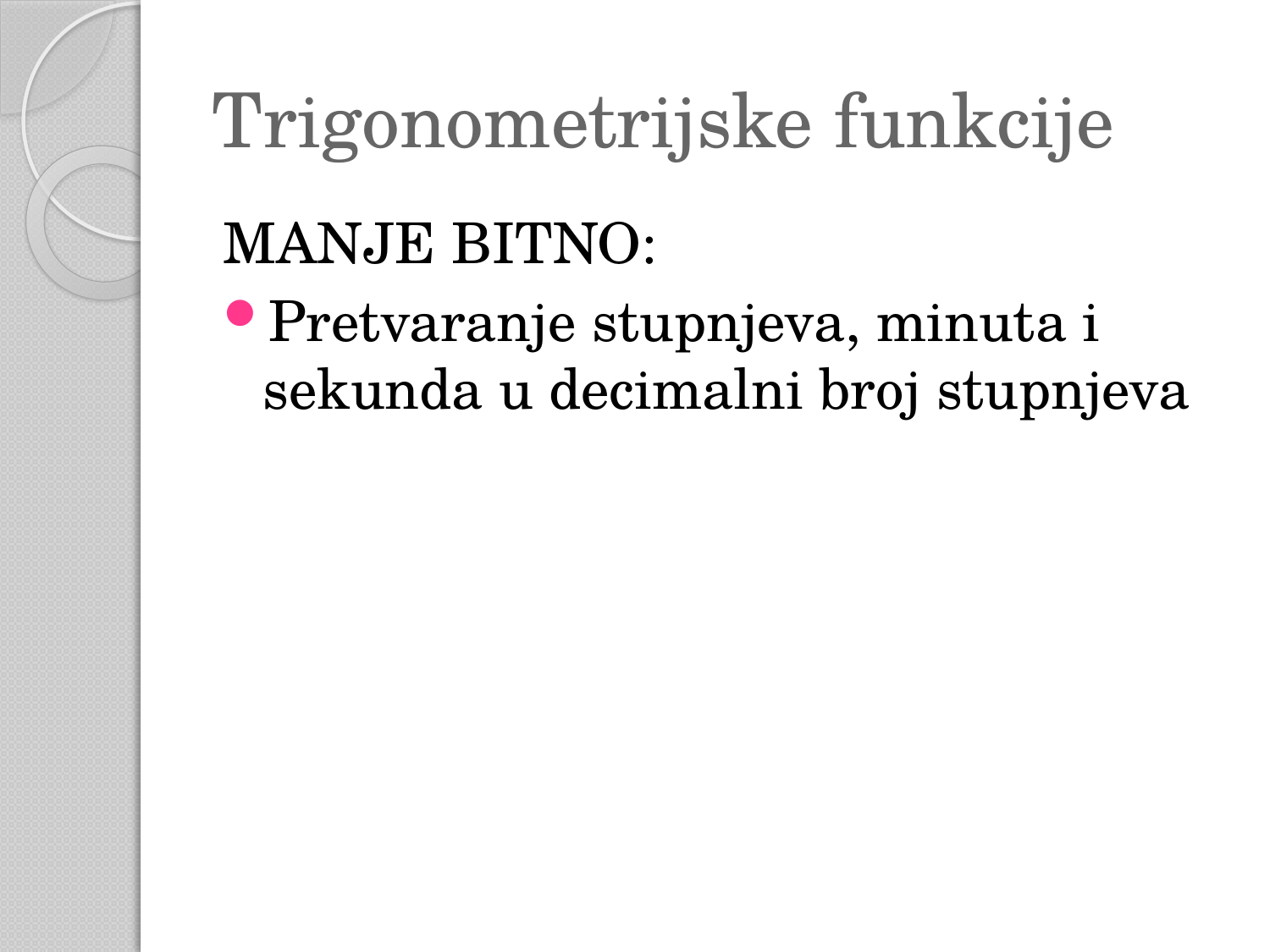

# Trigonometrijske funkcije
MANJE BITNO:
Pretvaranje stupnjeva, minuta i sekunda u decimalni broj stupnjeva